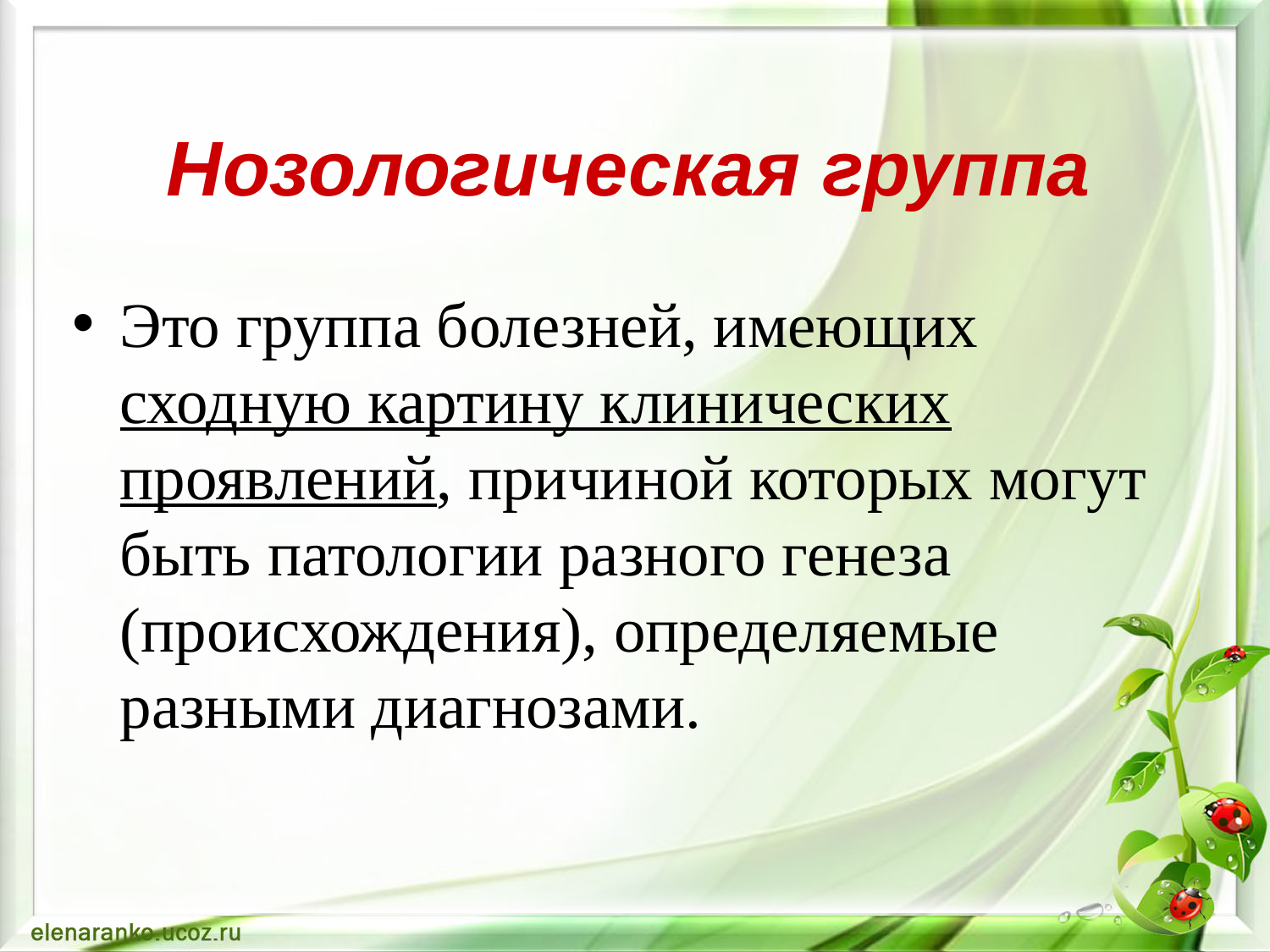

# Нозологическая группа
Это группа болезней, имеющих сходную картину клинических проявлений, причиной которых могут быть патологии разного генеза (происхождения), определяемые разными диагнозами.